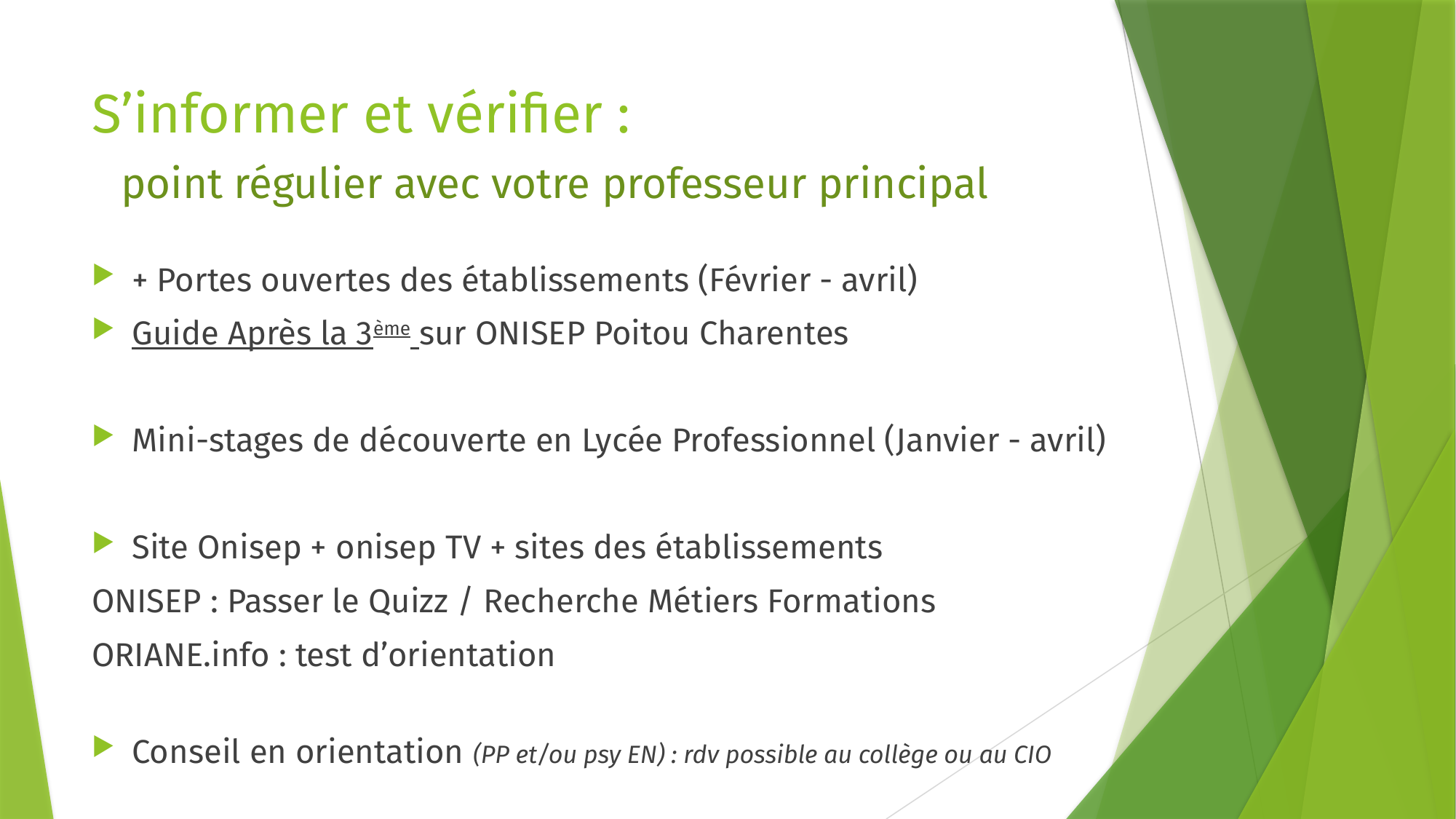

# S’informer et vérifier : point régulier avec votre professeur principal
+ Portes ouvertes des établissements (Février - avril)
Guide Après la 3ème sur ONISEP Poitou Charentes

Mini-stages de découverte en Lycée Professionnel (Janvier - avril)

Site Onisep + onisep TV + sites des établissements
ONISEP : Passer le Quizz / Recherche Métiers Formations
ORIANE.info : test d’orientation

Conseil en orientation (PP et/ou psy EN) : rdv possible au collège ou au CIO